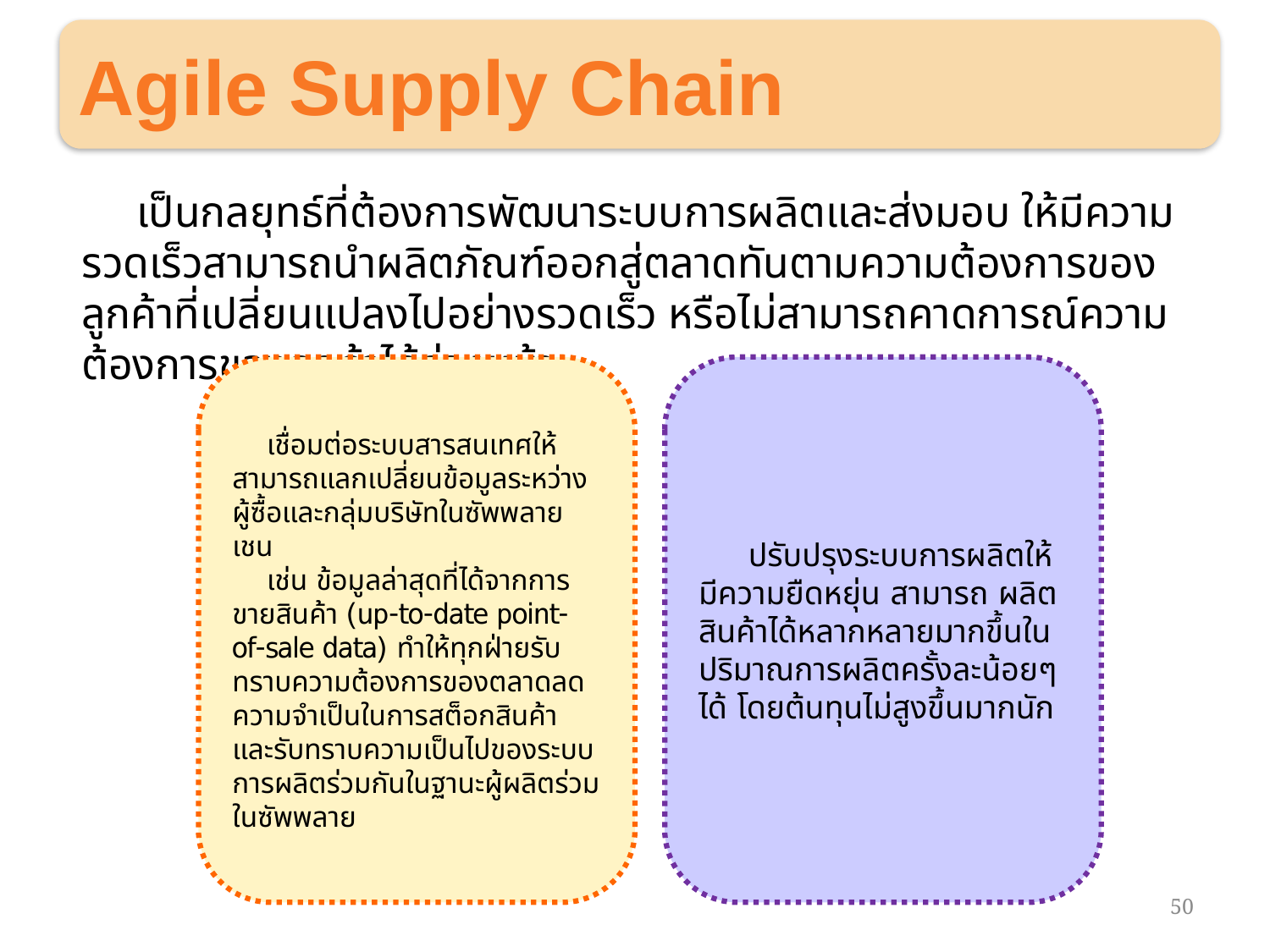

Agile Supply Chain
     เป็นกลยุทธ์ที่ต้องการพัฒนาระบบการผลิตและส่งมอบ ให้มีความรวดเร็วสามารถนำผลิตภัณฑ์ออกสู่ตลาดทันตามความต้องการของลูกค้าที่เปลี่ยนแปลงไปอย่างรวดเร็ว หรือไม่สามารถคาดการณ์ความต้องการของลูกค้าได้ล่วงหน้า
    เชื่อมต่อระบบสารสนเทศให้สามารถแลกเปลี่ยนข้อมูลระหว่างผู้ซื้อและกลุ่มบริษัทในซัพพลายเชน
    เช่น ข้อมูลล่าสุดที่ได้จากการขายสินค้า (up-to-date point- of-sale data) ทำให้ทุกฝ่ายรับทราบความต้องการของตลาดลดความจำเป็นในการสต็อกสินค้า และรับทราบความเป็นไปของระบบการผลิตร่วมกันในฐานะผู้ผลิตร่วมในซัพพลาย
     ปรับปรุงระบบการผลิตให้มีความยืดหยุ่น สามารถ ผลิตสินค้าได้หลากหลายมากขึ้นในปริมาณการผลิตครั้งละน้อยๆ ได้ โดยต้นทุนไม่สูงขึ้นมากนัก
50